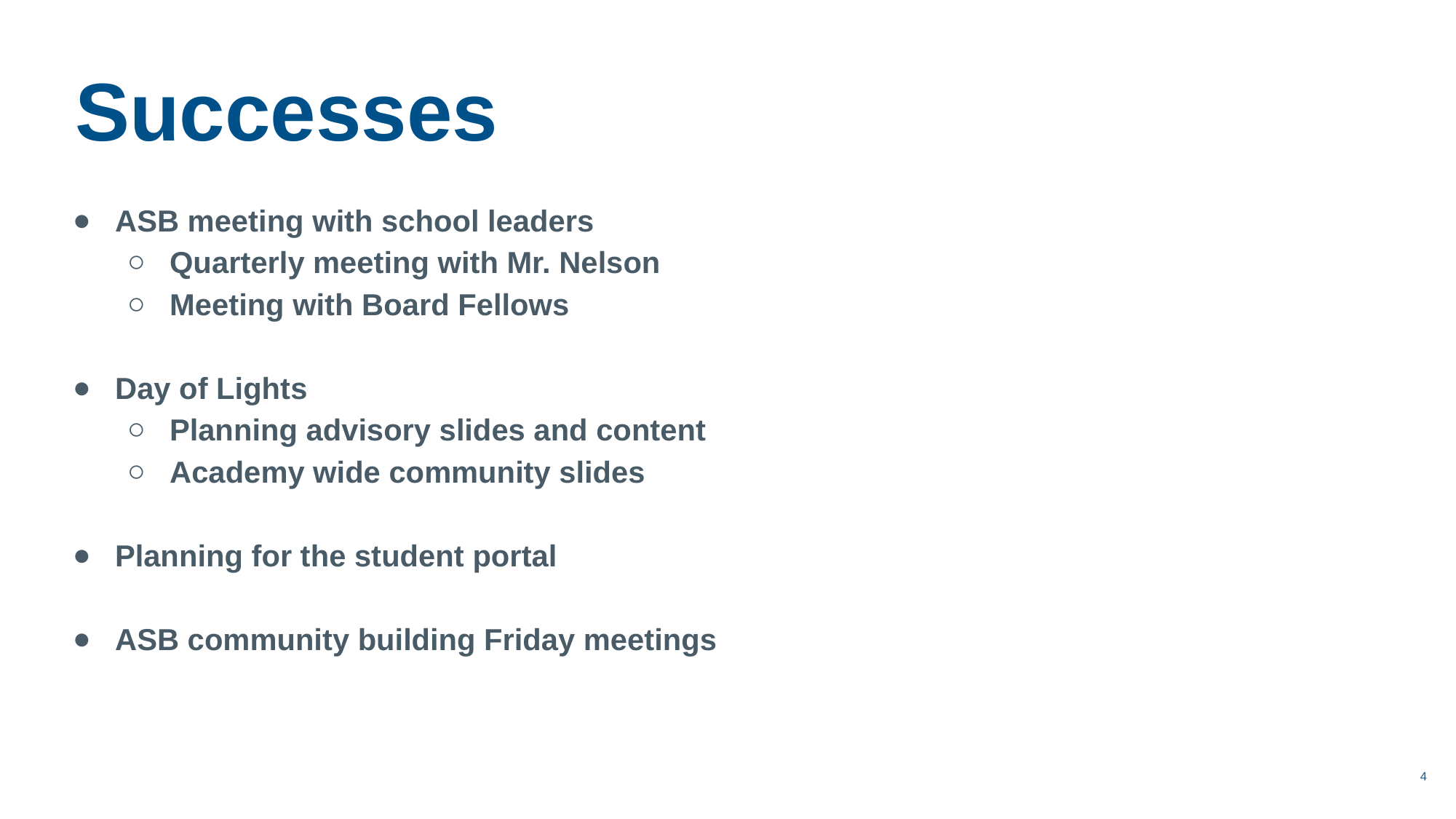

Successes
ASB meeting with school leaders
Quarterly meeting with Mr. Nelson
Meeting with Board Fellows
Day of Lights
Planning advisory slides and content
Academy wide community slides
Planning for the student portal
ASB community building Friday meetings

4